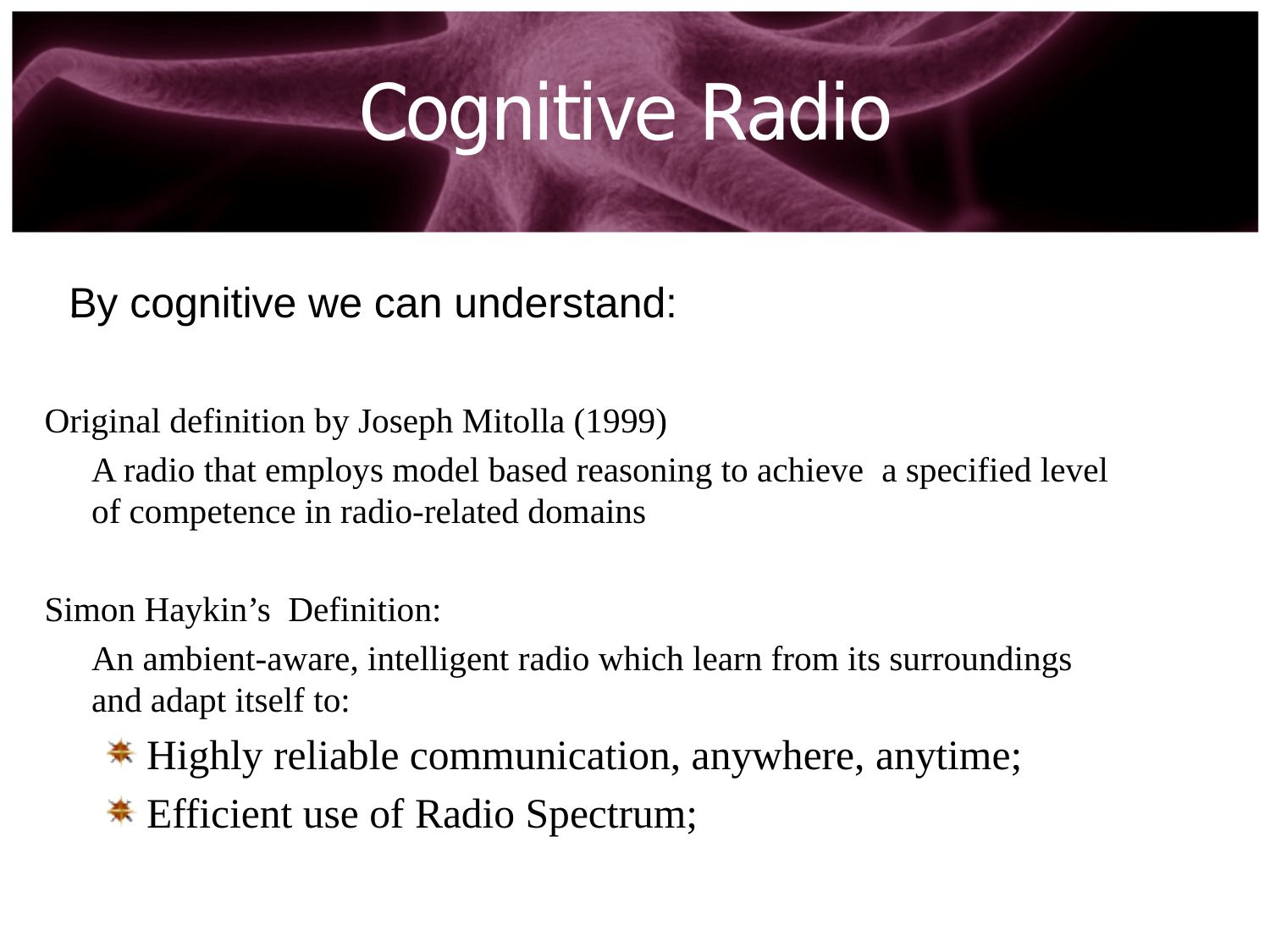

Cognitive Radio
.

By cognitive we can understand:
Original definition by Joseph Mitolla (1999)
	A radio that employs model based reasoning to achieve  a specified level of competence in radio-related domains

Simon Haykin’s  Definition:
	An ambient-aware, intelligent radio which learn from its surroundings and adapt itself to:
	Highly reliable communication, anywhere, anytime;
	Efficient use of Radio Spectrum;